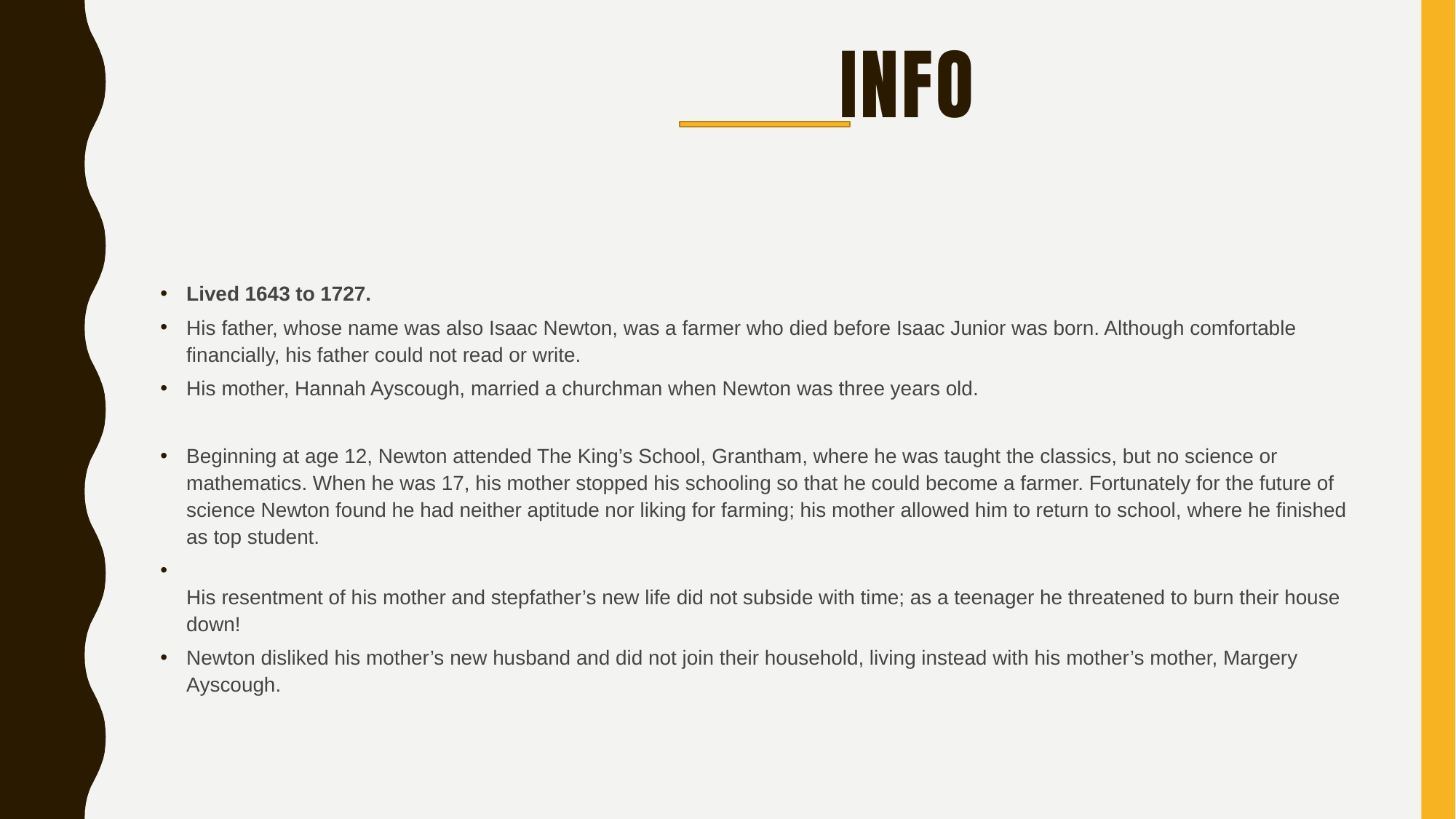

# INFO

Lived 1643 to 1727.
His father, whose name was also Isaac Newton, was a farmer who died before Isaac Junior was born. Although comfortable financially, his father could not read or write.
His mother, Hannah Ayscough, married a churchman when Newton was three years old.

Beginning at age 12, Newton attended The King’s School, Grantham, where he was taught the classics, but no science or mathematics. When he was 17, his mother stopped his schooling so that he could become a farmer. Fortunately for the future of science Newton found he had neither aptitude nor liking for farming; his mother allowed him to return to school, where he finished as top student.
His resentment of his mother and stepfather’s new life did not subside with time; as a teenager he threatened to burn their house down!
Newton disliked his mother’s new husband and did not join their household, living instead with his mother’s mother, Margery Ayscough.